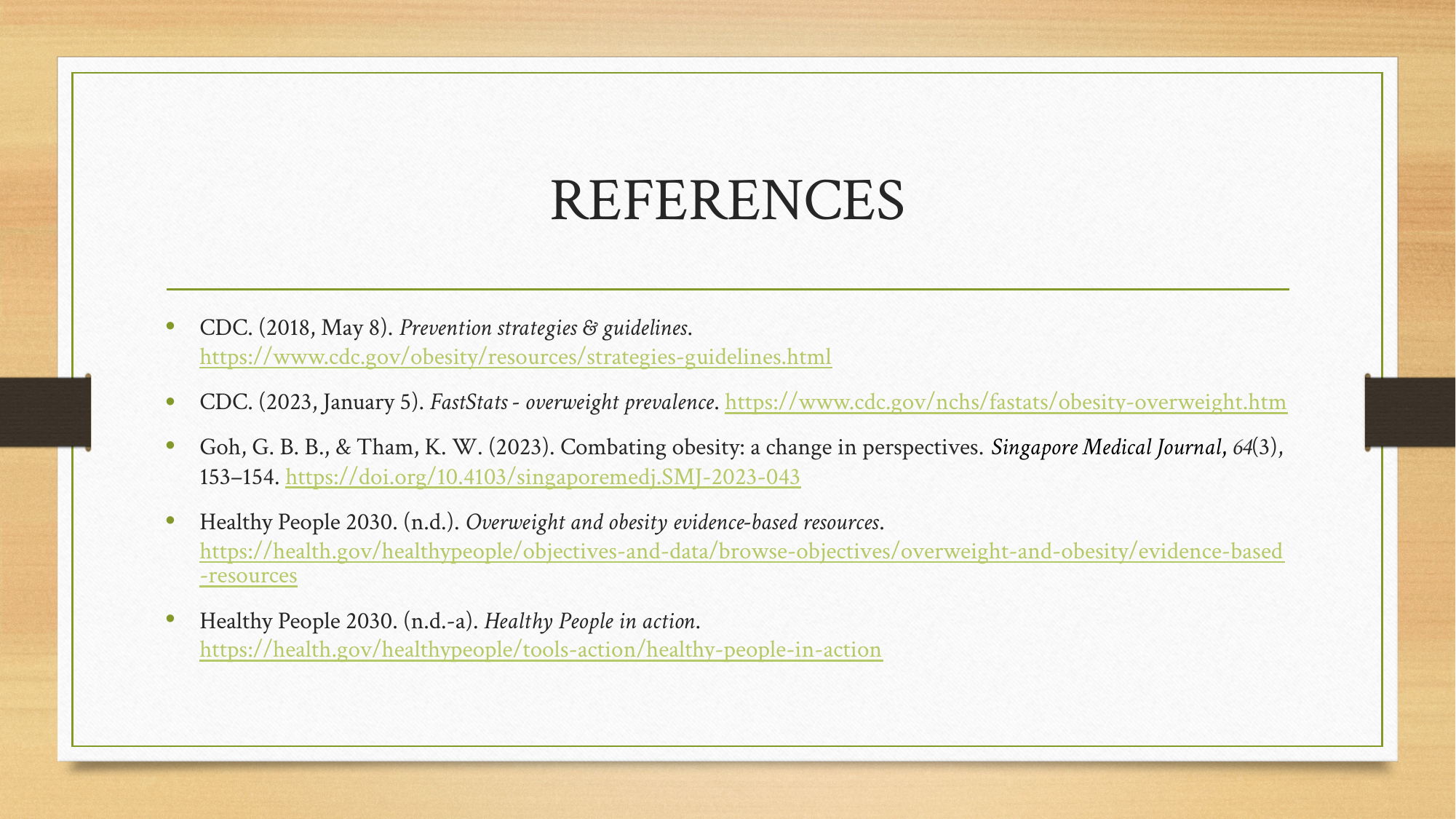

# REFERENCES
CDC. (2018, May 8). Prevention strategies & guidelines. https://www.cdc.gov/obesity/resources/strategies-guidelines.html
CDC. (2023, January 5). FastStats - overweight prevalence. https://www.cdc.gov/nchs/fastats/obesity-overweight.htm
Goh, G. B. B., & Tham, K. W. (2023). Combating obesity: a change in perspectives. Singapore Medical Journal, 64(3), 153–154. https://doi.org/10.4103/singaporemedj.SMJ-2023-043
Healthy People 2030. (n.d.). Overweight and obesity evidence-based resources. https://health.gov/healthypeople/objectives-and-data/browse-objectives/overweight-and-obesity/evidence-based-resources
Healthy People 2030. (n.d.-a). Healthy People in action. https://health.gov/healthypeople/tools-action/healthy-people-in-action